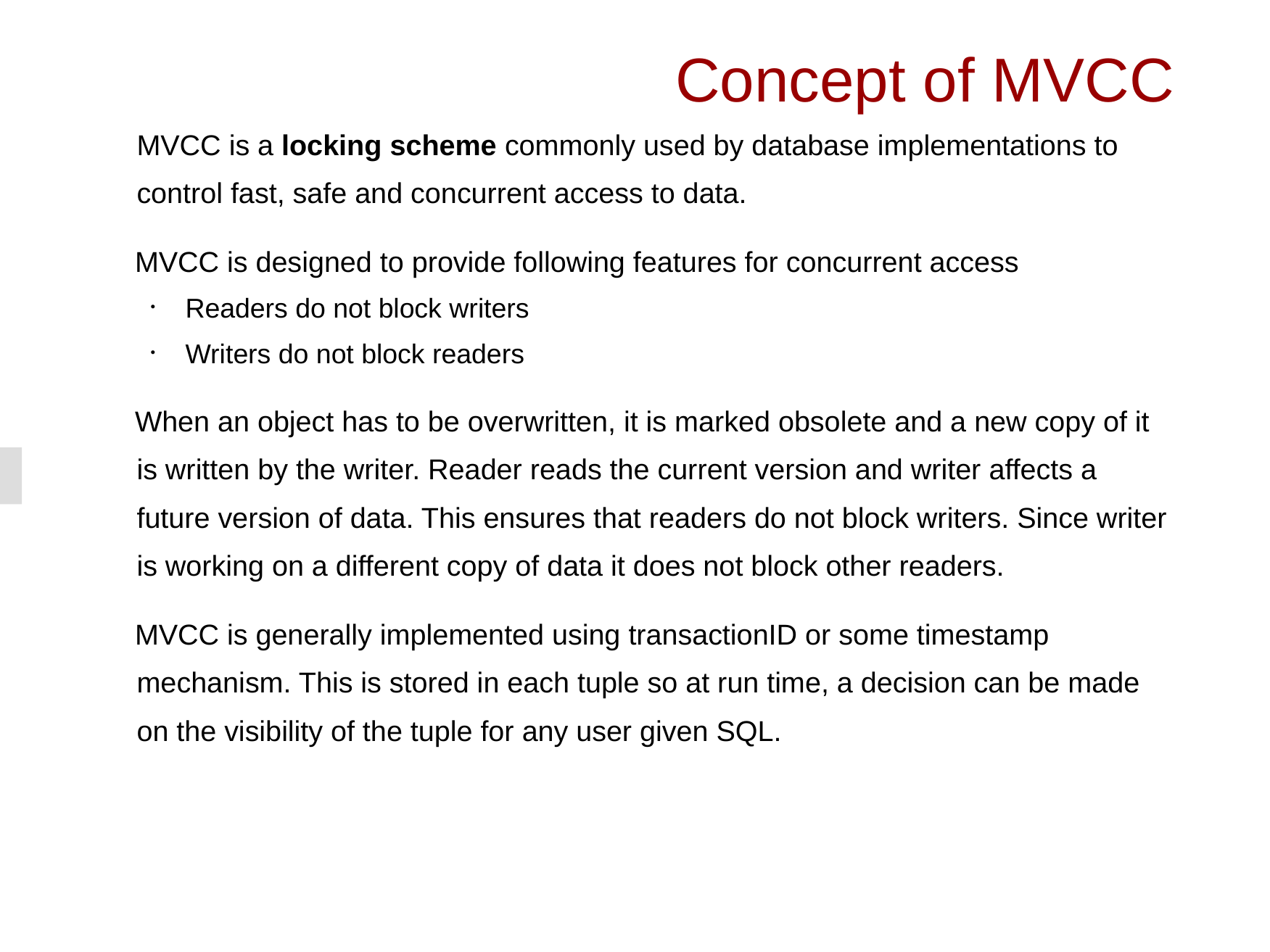

# Concept of MVCC
	MVCC is a locking scheme commonly used by database implementations to control fast, safe and concurrent access to data.

     MVCC is designed to provide following features for concurrent access
Readers do not block writers
Writers do not block readers

     When an object has to be overwritten, it is marked obsolete and a new copy of it is written by the writer. Reader reads the current version and writer affects a future version of data. This ensures that readers do not block writers. Since writer is working on a different copy of data it does not block other readers.

     MVCC is generally implemented using transactionID or some timestamp mechanism. This is stored in each tuple so at run time, a decision can be made on the visibility of the tuple for any user given SQL.